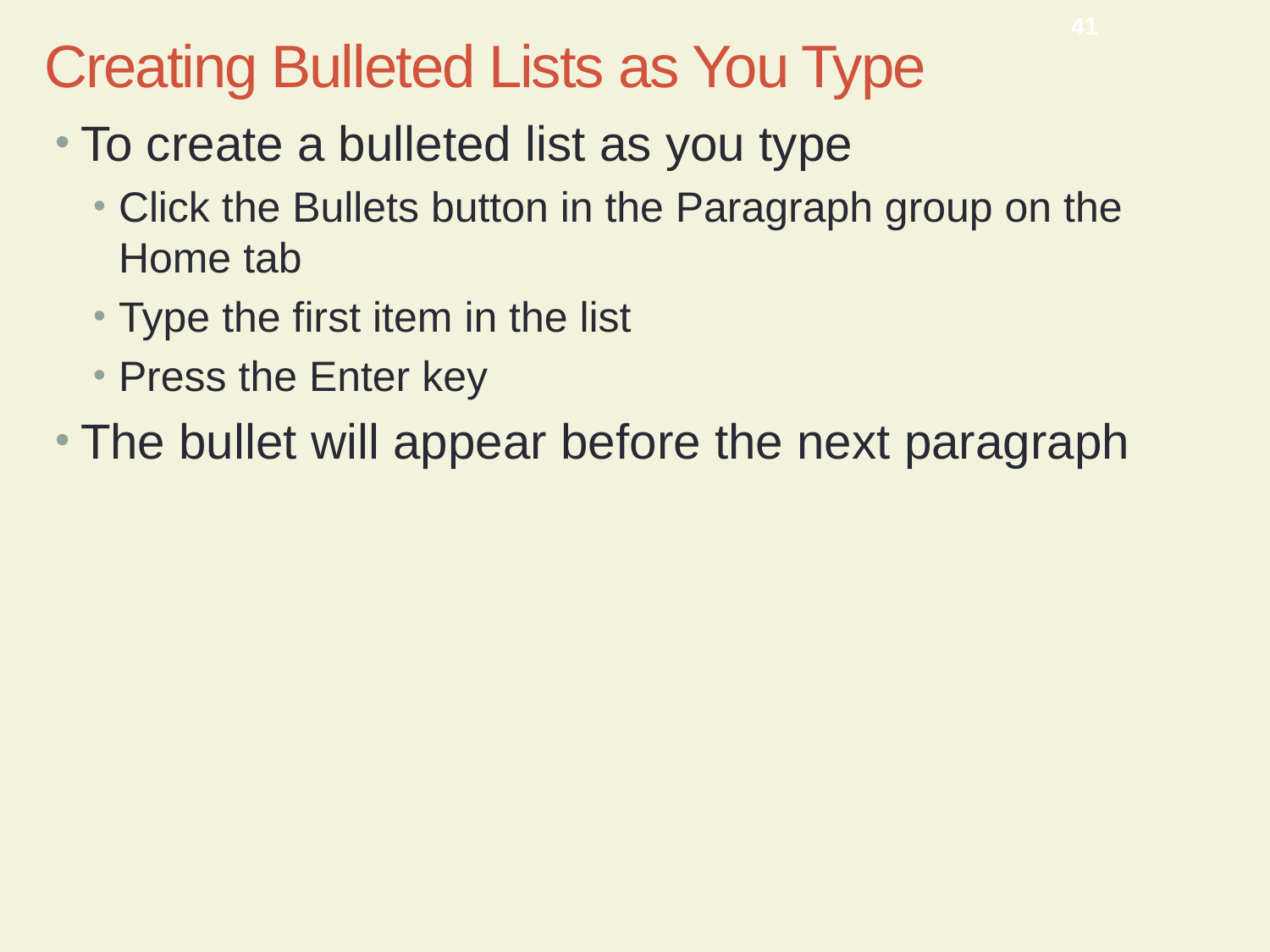

41
Creating Bulleted Lists as You Type
To create a bulleted list as you type
Click the Bullets button in the Paragraph group on the Home tab
Type the first item in the list
Press the Enter key
The bullet will appear before the next paragraph